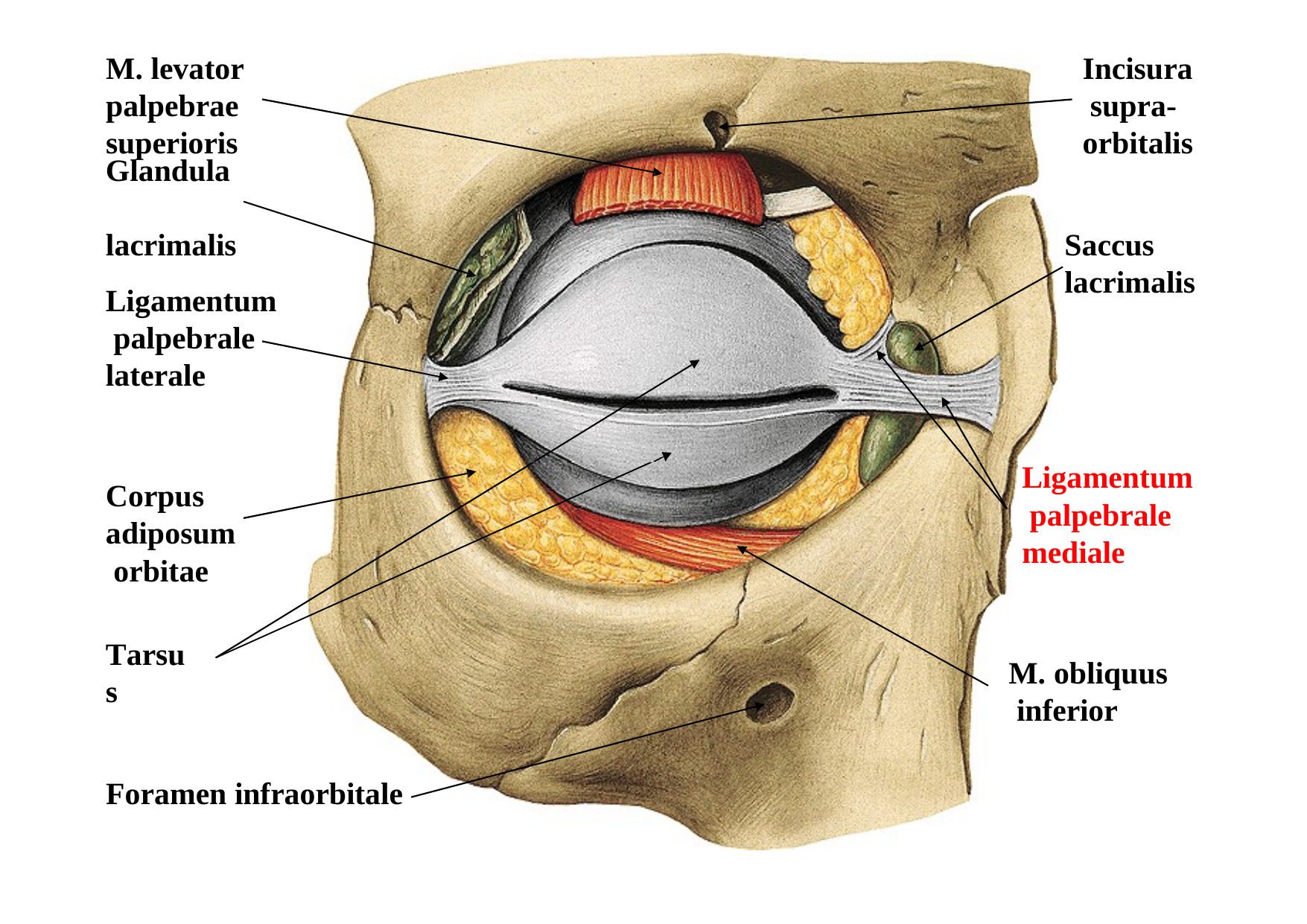

M. levator palpebrae  superioris
# Incisura  supra-  orbitalis

Glandula  lacrimalis

Saccus  lacrimalis

Ligamentum  palpebrale  laterale

Ligamentum  palpebrale  mediale

Corpus  adiposum  orbitae

Tarsus
M. obliquus  inferior

Foramen infraorbitale